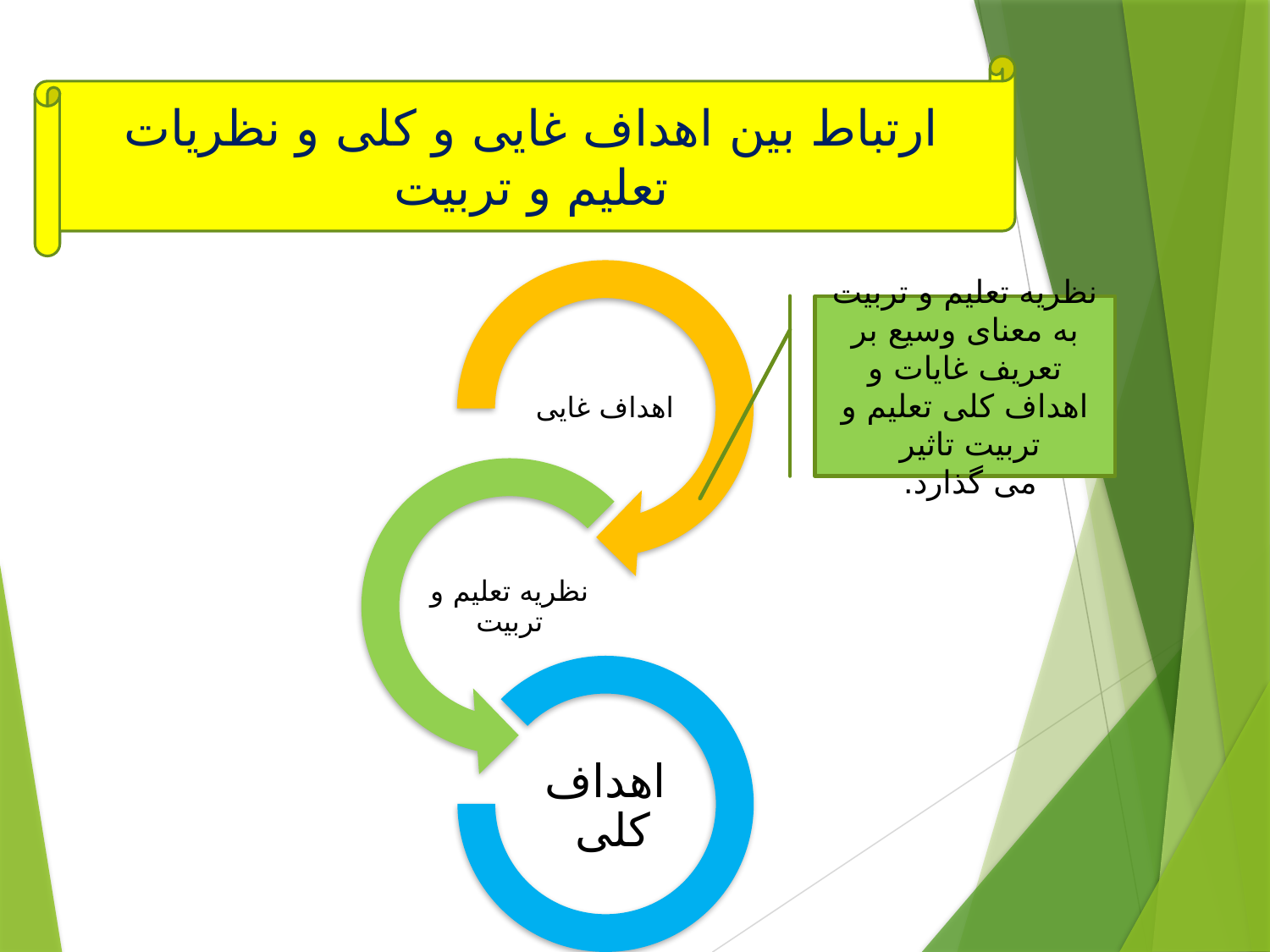

ارتباط بین اهداف غایی و کلی و نظریات تعلیم و تربیت
اهداف غایی
نظریه تعلیم و تربیت
اهداف کلی
نظریه تعلیم و تربیت به معنای وسیع بر تعریف غایات و اهداف کلی تعلیم و تربیت تاثیر
می گذارد.